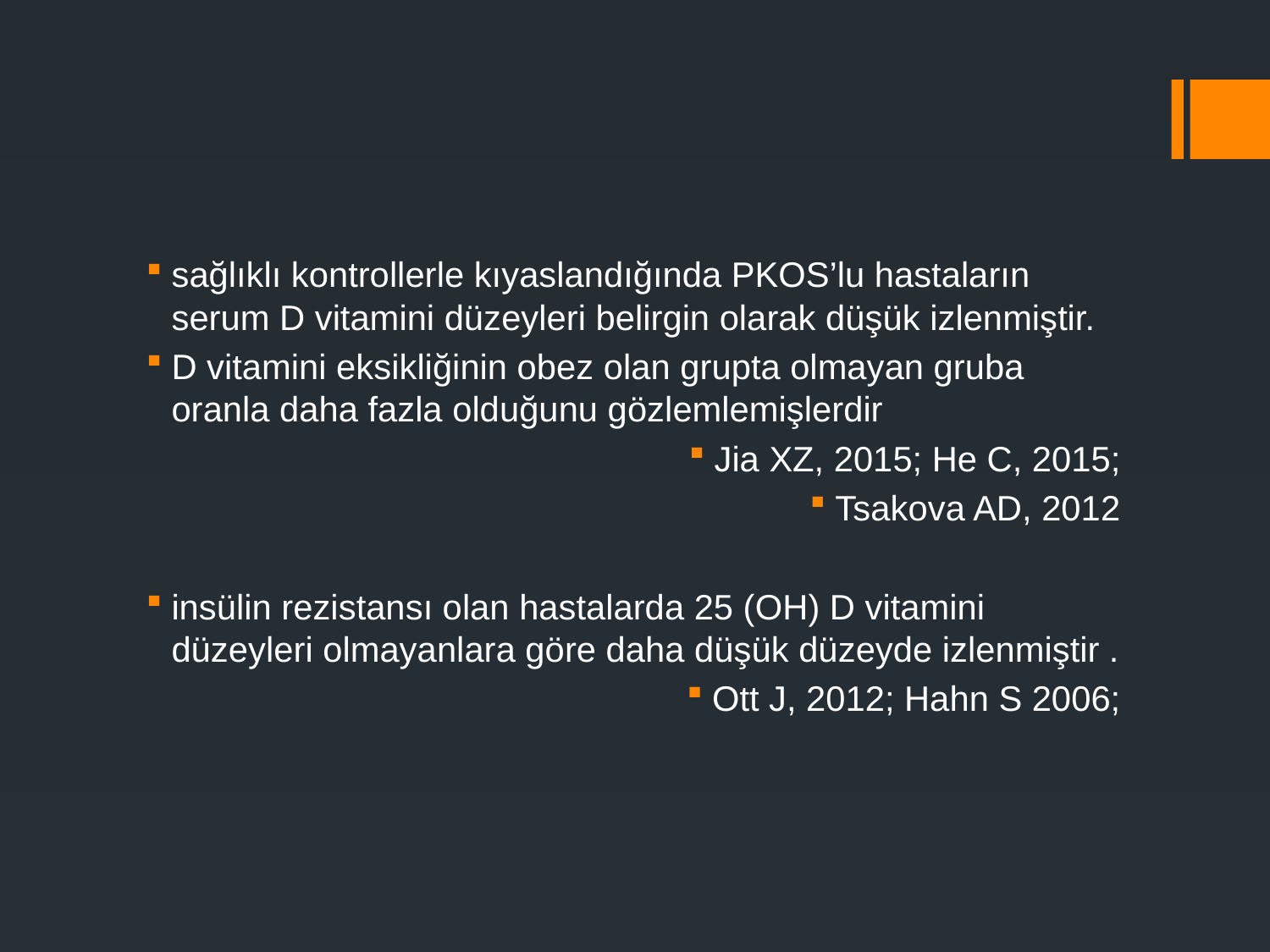

#
sağlıklı kontrollerle kıyaslandığında PKOS’lu hastaların serum D vitamini düzeyleri belirgin olarak düşük izlenmiştir.
D vitamini eksikliğinin obez olan grupta olmayan gruba oranla daha fazla olduğunu gözlemlemişlerdir
Jia XZ, 2015; He C, 2015;
Tsakova AD, 2012

insülin rezistansı olan hastalarda 25 (OH) D vitamini düzeyleri olmayanlara göre daha düşük düzeyde izlenmiştir .
Ott J, 2012; Hahn S 2006;